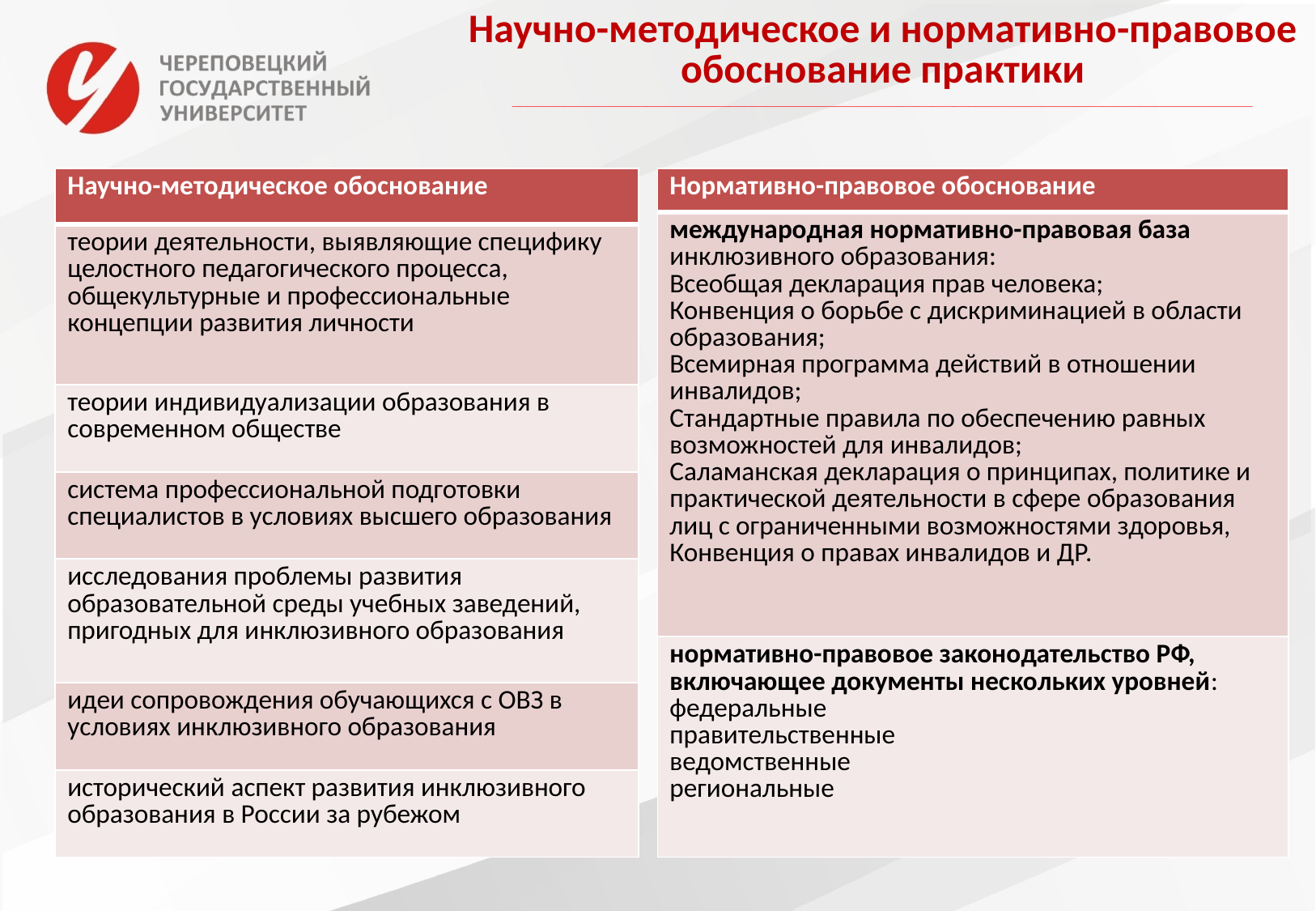

Научно-методическое и нормативно-правовое обоснование практики
___________________________________________________________________________________________________
| Нормативно-правовое обоснование |
| --- |
| международная нормативно-правовая база инклюзивного образования: Всеобщая декларация прав человека; Конвенция о борьбе с дискриминацией в области образования; Всемирная программа действий в отношении инвалидов; Стандартные правила по обеспечению равных возможностей для инвалидов; Саламанская декларация о принципах, политике и практической деятельности в сфере образования лиц с ограниченными возможностями здоровья, Конвенция о правах инвалидов и ДР. |
| нормативно-правовое законодательство РФ, включающее документы нескольких уровней: федеральные правительственные ведомственные региональные |
| Научно-методическое обоснование |
| --- |
| теории деятельности, выявляющие специфику целостного педагогического процесса, общекультурные и профессиональные концепции развития личности |
| теории индивидуализации образования в современном обществе |
| система профессиональной подготовки специалистов в условиях высшего образования |
| исследования проблемы развития образовательной среды учебных заведений, пригодных для инклюзивного образования |
| идеи сопровождения обучающихся с ОВЗ в условиях инклюзивного образования |
| исторический аспект развития инклюзивного образования в России за рубежом |